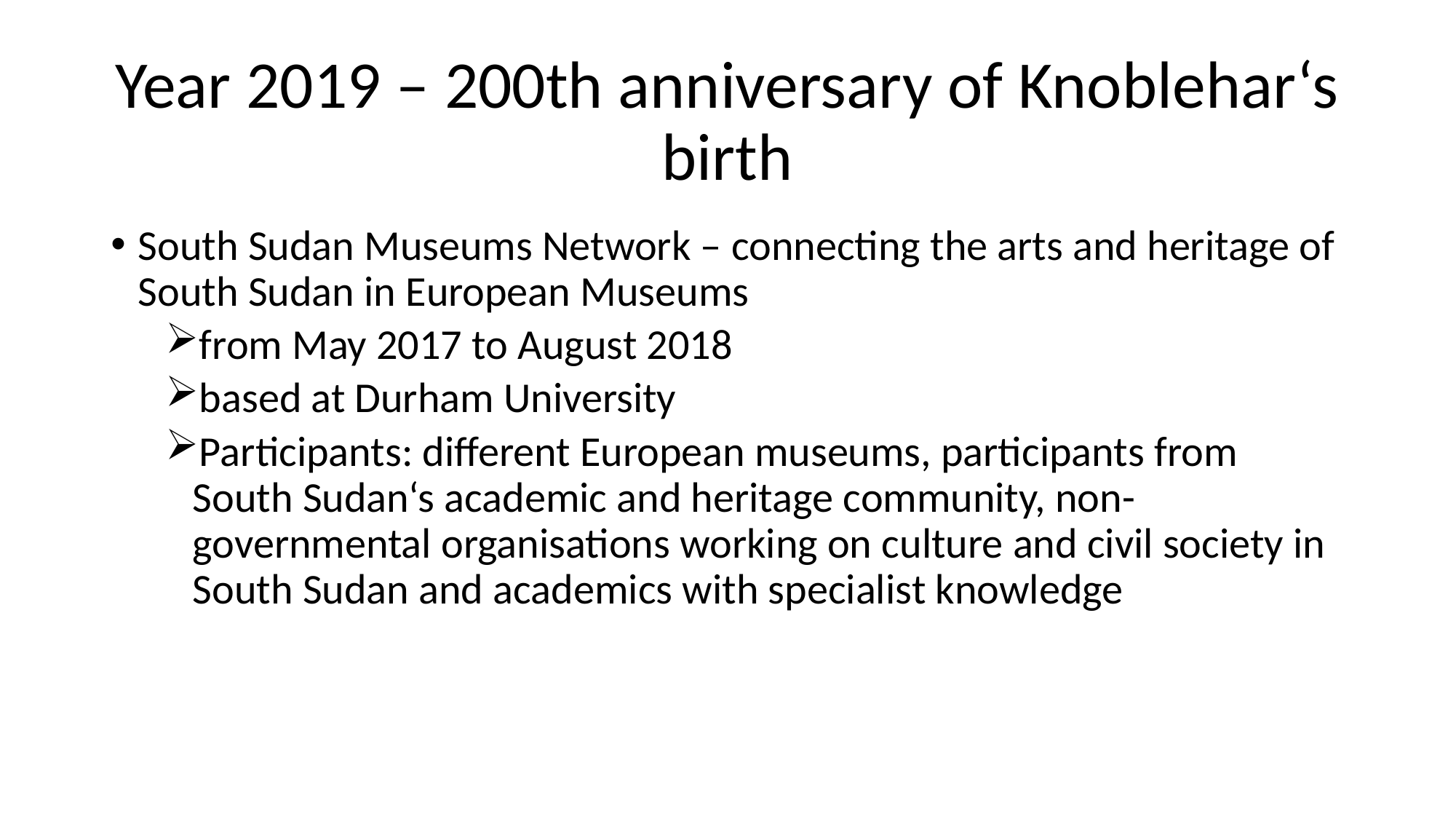

# Year 2019 – 200th anniversary of Knoblehar‘s birth
South Sudan Museums Network – connecting the arts and heritage of South Sudan in European Museums
from May 2017 to August 2018
based at Durham University
Participants: different European museums, participants from South Sudan‘s academic and heritage community, non-governmental organisations working on culture and civil society in South Sudan and academics with specialist knowledge